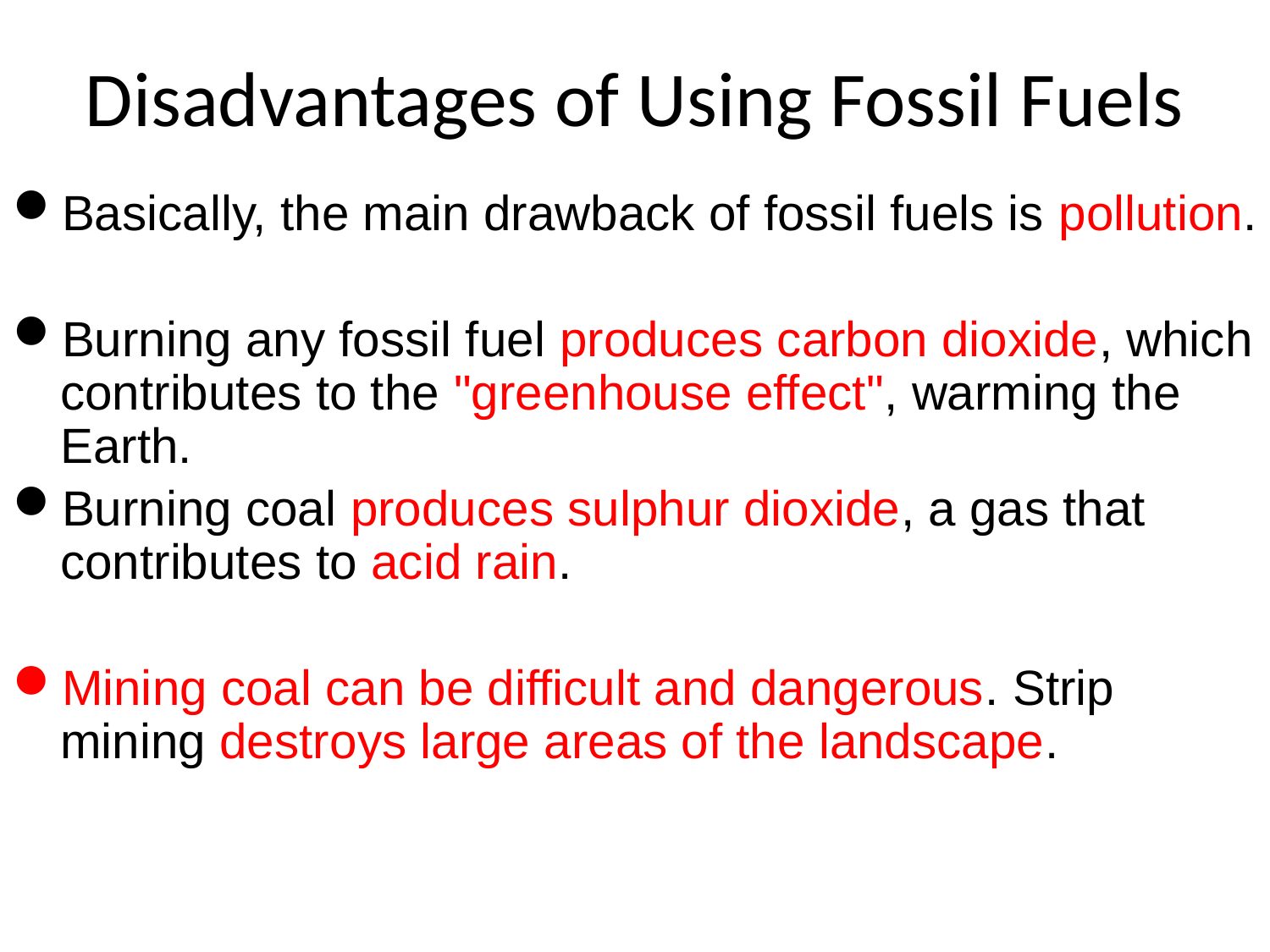

# Disadvantages of Using Fossil Fuels
Basically, the main drawback of fossil fuels is pollution.

Burning any fossil fuel produces carbon dioxide, which contributes to the "greenhouse effect", warming the Earth.
Burning coal produces sulphur dioxide, a gas that contributes to acid rain.

Mining coal can be difficult and dangerous. Strip mining destroys large areas of the landscape.